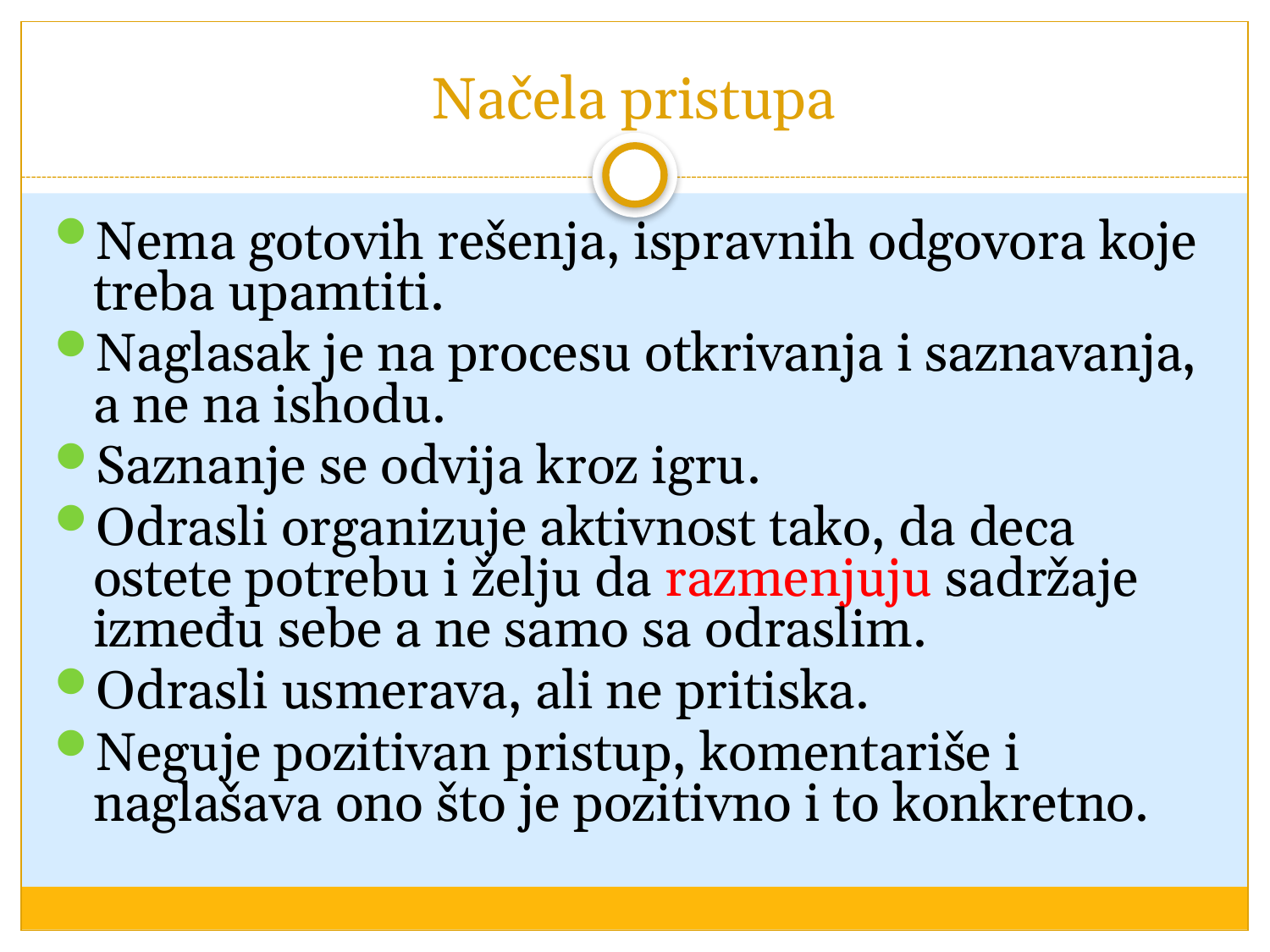

# Načela pristupa
Nema gotovih rešenja, ispravnih odgovora koje treba upamtiti.
Naglasak je na procesu otkrivanja i saznavanja, a ne na ishodu.
Saznanje se odvija kroz igru.
Odrasli organizuje aktivnost tako, da deca ostete potrebu i želju da razmenjuju sadržaje između sebe a ne samo sa odraslim.
Odrasli usmerava, ali ne pritiska.
Neguje pozitivan pristup, komentariše i naglašava ono što je pozitivno i to konkretno.